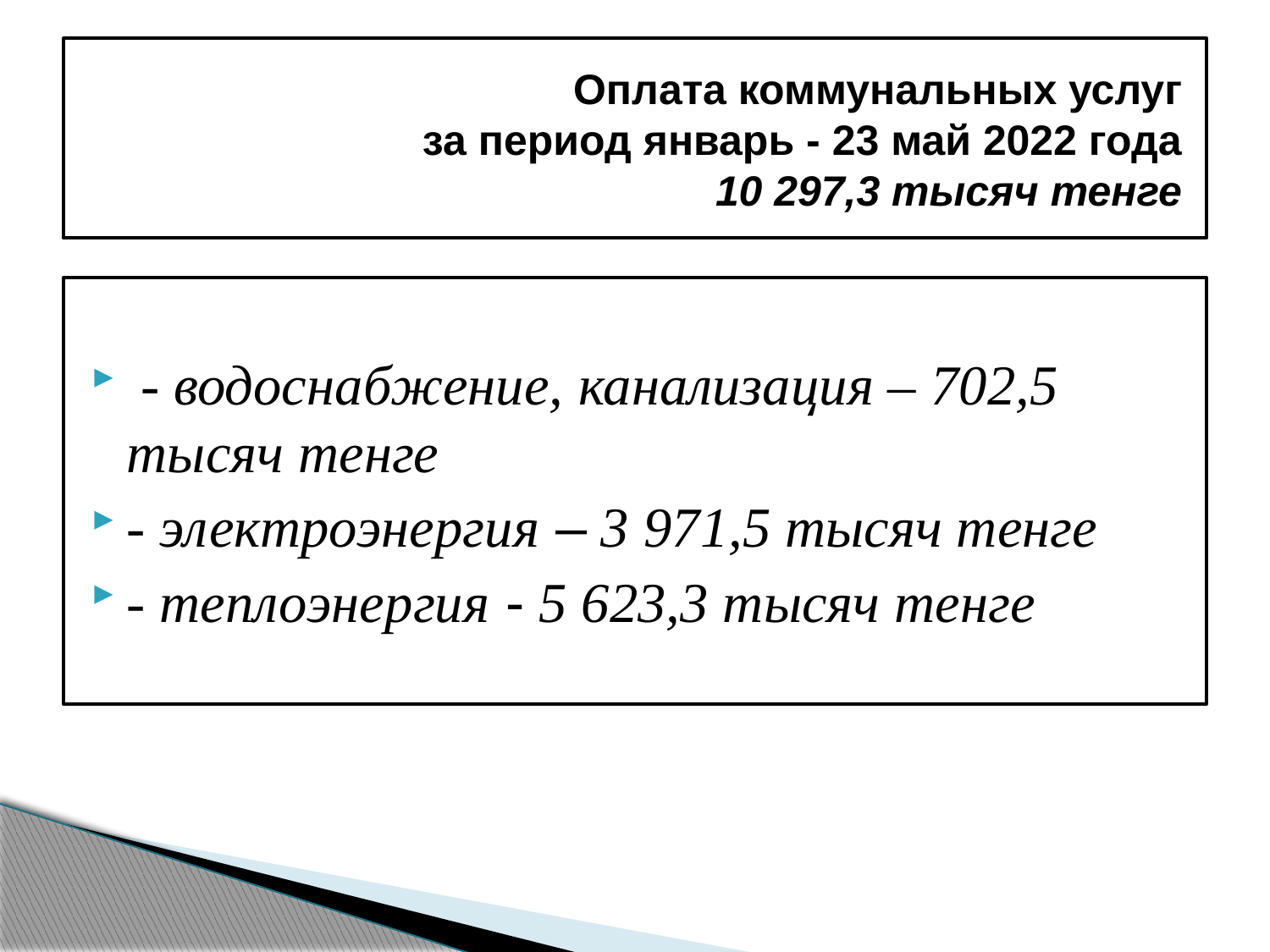

# Оплата коммунальных услуг за период январь - 23 май 2022 года 10 297,3 тысяч тенге
 - водоснабжение, канализация – 702,5 тысяч тенге
- электроэнергия – 3 971,5 тысяч тенге
- теплоэнергия - 5 623,3 тысяч тенге